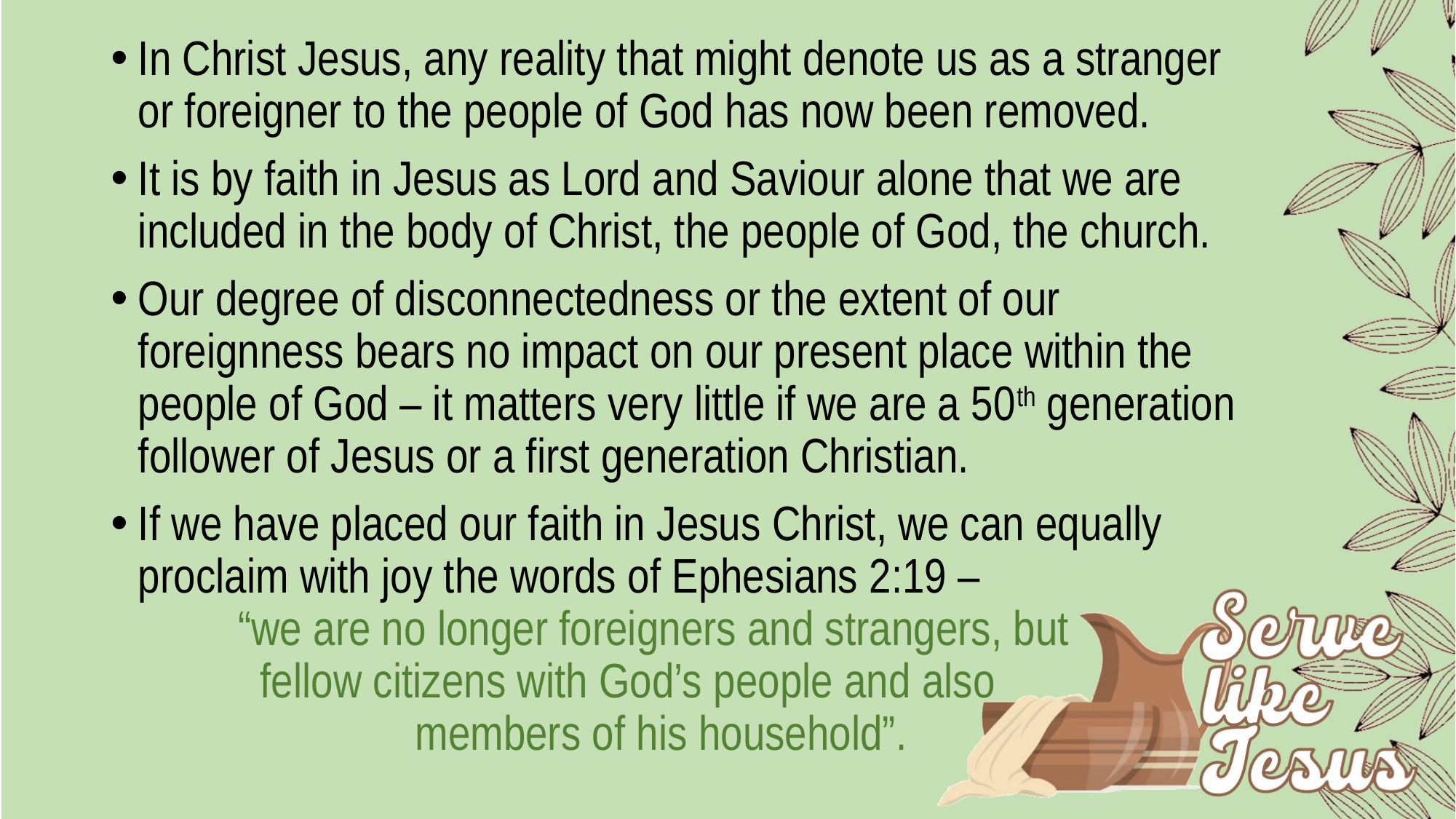

In Christ Jesus, any reality that might denote us as a stranger or foreigner to the people of God has now been removed.
It is by faith in Jesus as Lord and Saviour alone that we are included in the body of Christ, the people of God, the church.
Our degree of disconnectedness or the extent of our foreignness bears no impact on our present place within the people of God – it matters very little if we are a 50th generation follower of Jesus or a first generation Christian.
If we have placed our faith in Jesus Christ, we can equally proclaim with joy the words of Ephesians 2:19 –                                   “we are no longer foreigners and strangers, but                             fellow citizens with God’s people and also                                                  members of his household”.